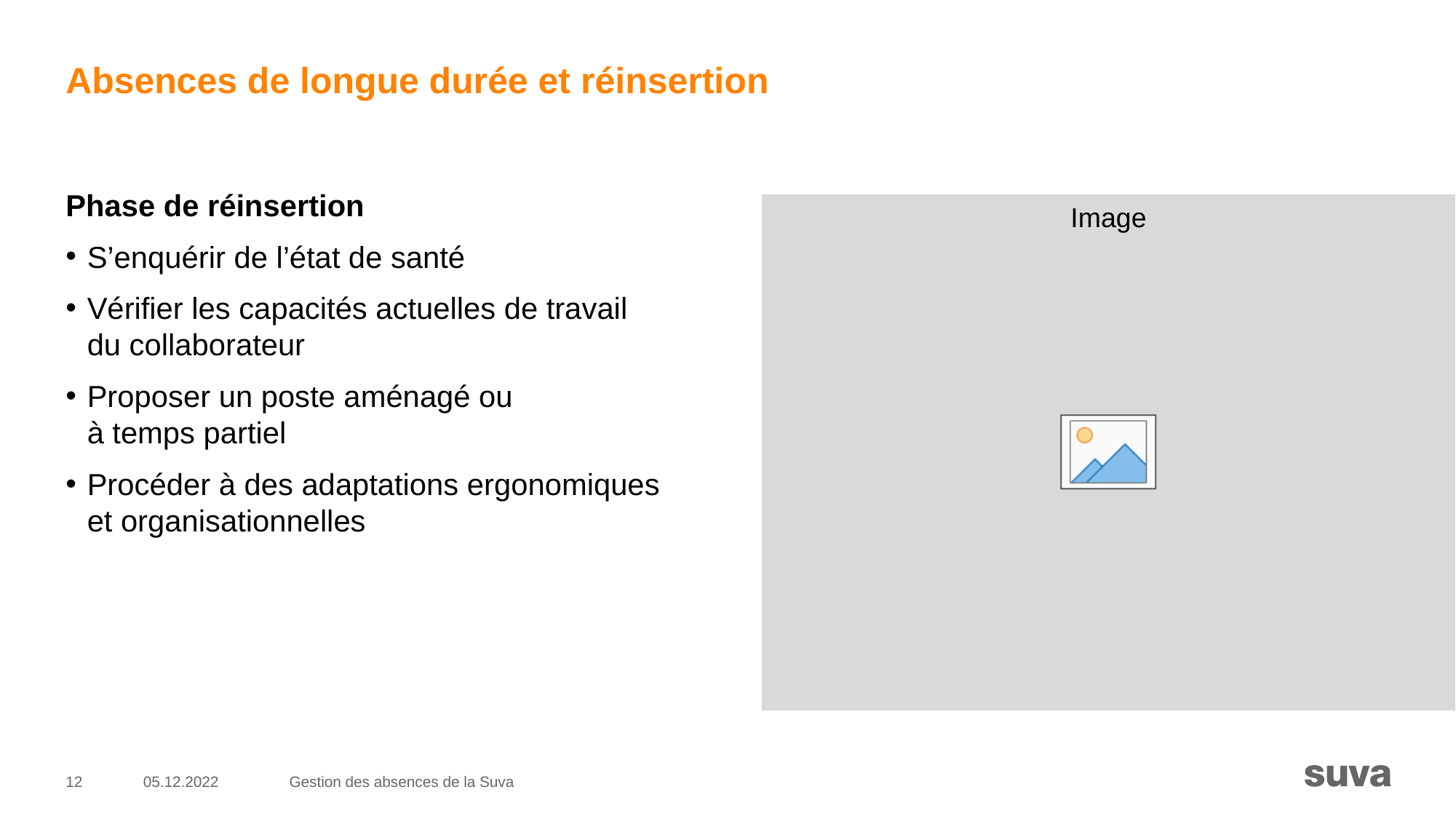

# Absences de longue durée et réinsertion
Phase de réinsertion
S’enquérir de l’état de santé
Vérifier les capacités actuelles de travail
du collaborateur
Proposer un poste aménagé ou
à temps partiel
Procéder à des adaptations ergonomiques
et organisationnelles

12
05.12.2022
Gestion des absences de la Suva